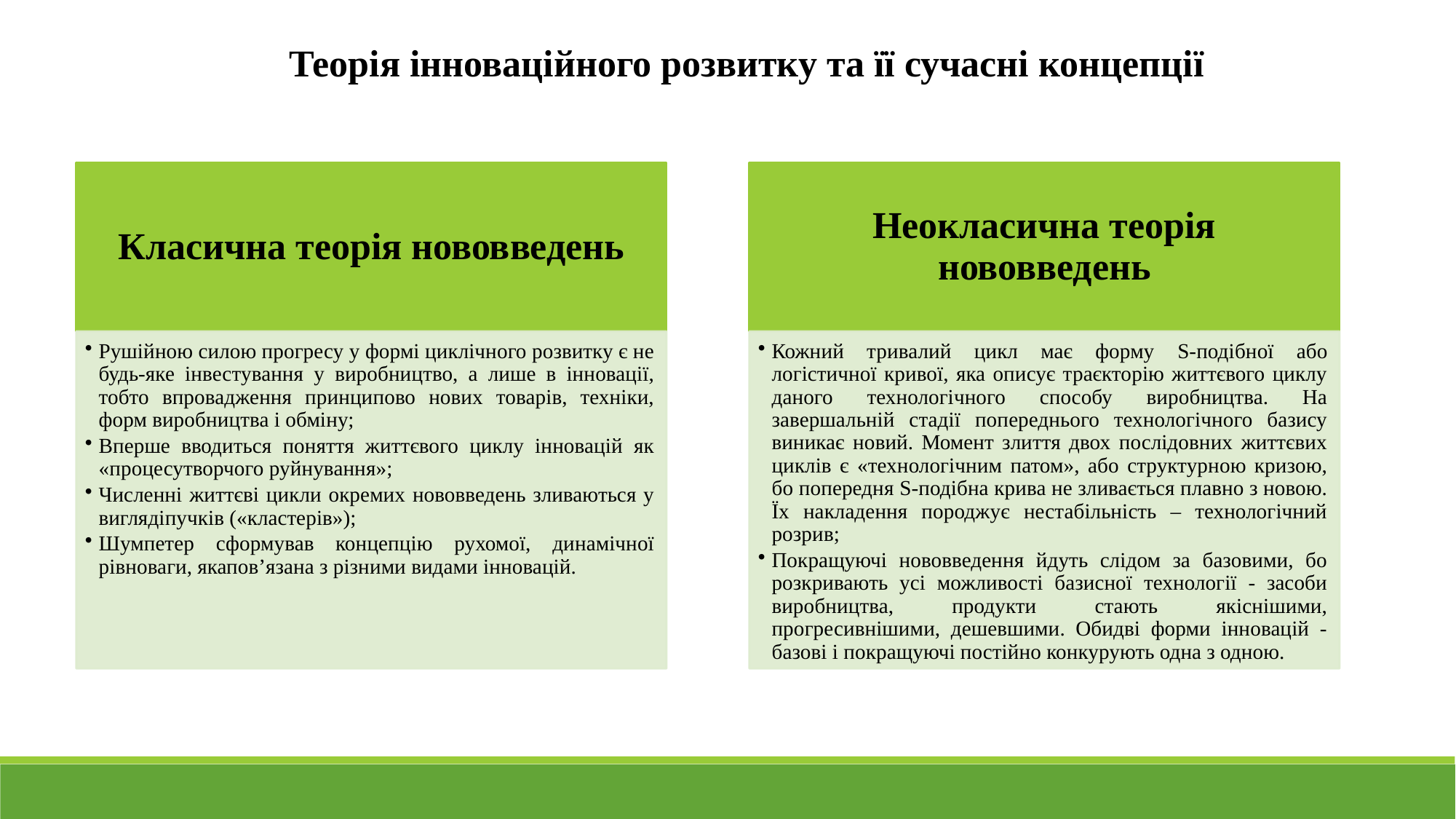

Теорія інноваційного розвитку та її сучасні концепції
Класична теорія нововведень
Рушійною силою прогресу у формі циклічного розвитку є не будь-яке інвестування у виробництво, а лише в інновації, тобто впровадження принципово нових товарів, техніки, форм виробництва і обміну;
Вперше вводиться поняття життєвого циклу інновацій як «процесутворчого руйнування»;
Численні життєві цикли окремих нововведень зливаються у виглядіпучків («кластерів»);
Шумпетер сформував концепцію рухомої, динамічної рівноваги, якапов’язана з різними видами інновацій.
Неокласична теорія нововведень
Кожний тривалий цикл має форму S-подібної або логістичної кривої, яка описує траєкторію життєвого циклу даного технологічного способу виробництва. На завершальній стадії попереднього технологічного базису виникає новий. Момент злиття двох послідовних життєвих циклів є «технологічним патом», або структурною кризою, бо попередня S-подібна крива не зливається плавно з новою. Їх накладення породжує нестабільність – технологічний розрив;
Покращуючі нововведення йдуть слідом за базовими, бо розкривають усі можливості базисної технології - засоби виробництва, продукти стають якіснішими, прогресивнішими, дешевшими. Обидві форми інновацій - базові і покращуючі постійно конкурують одна з одною.